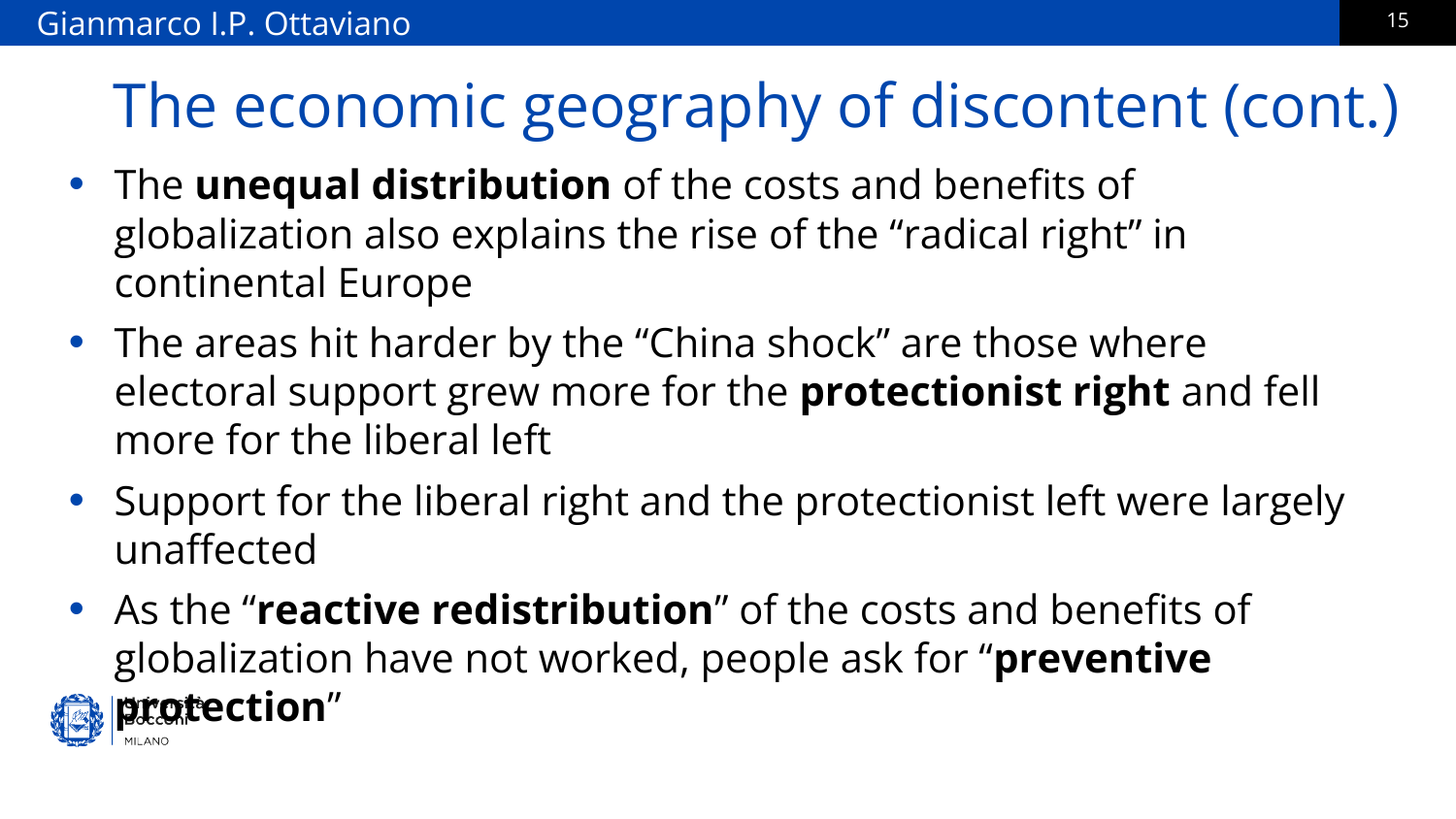

Gianmarco I.P. Ottaviano
# The economic geography of discontent (cont.)
The unequal distribution of the costs and benefits of globalization also explains the rise of the “radical right” in continental Europe
The areas hit harder by the “China shock” are those where electoral support grew more for the protectionist right and fell more for the liberal left
Support for the liberal right and the protectionist left were largely unaffected
As the “reactive redistribution” of the costs and benefits of globalization have not worked, people ask for “preventive protection”